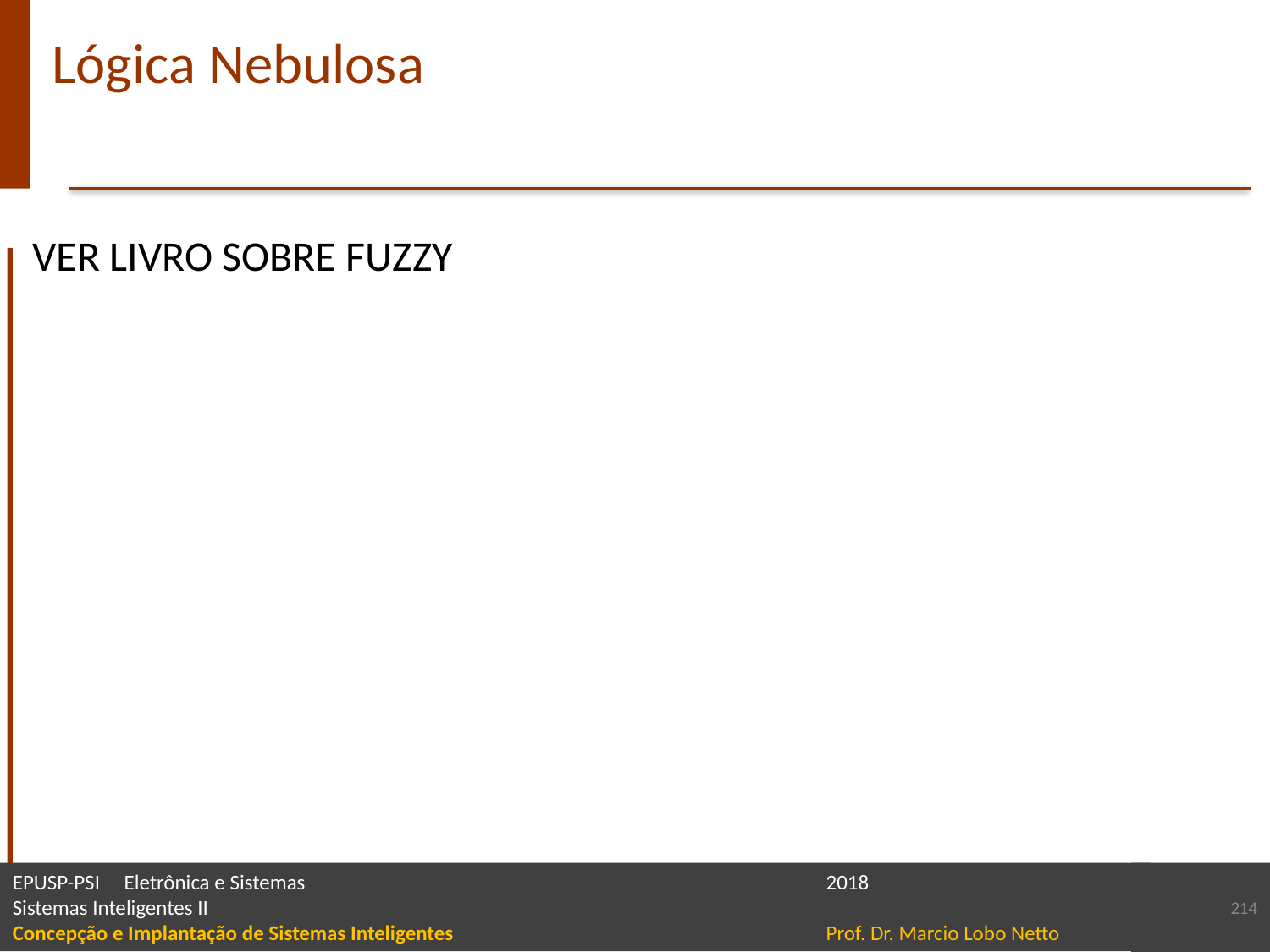

# Lógica Nebulosa
VER LIVRO SOBRE FUZZY
214